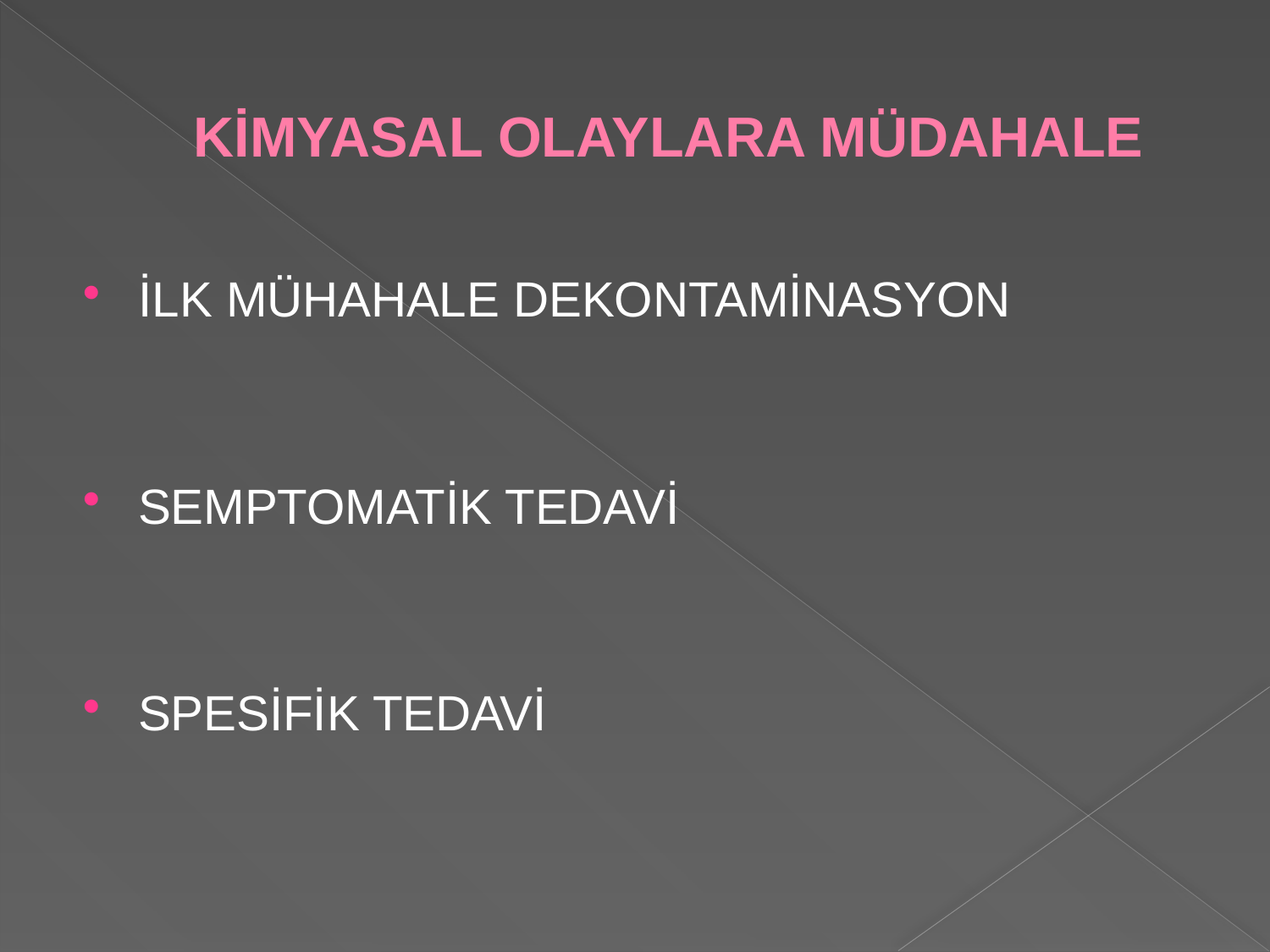

# KİMYASAL OLAYLARA MÜDAHALE
İLK MÜHAHALE DEKONTAMİNASYON

SEMPTOMATİK TEDAVİ

SPESİFİK TEDAVİ